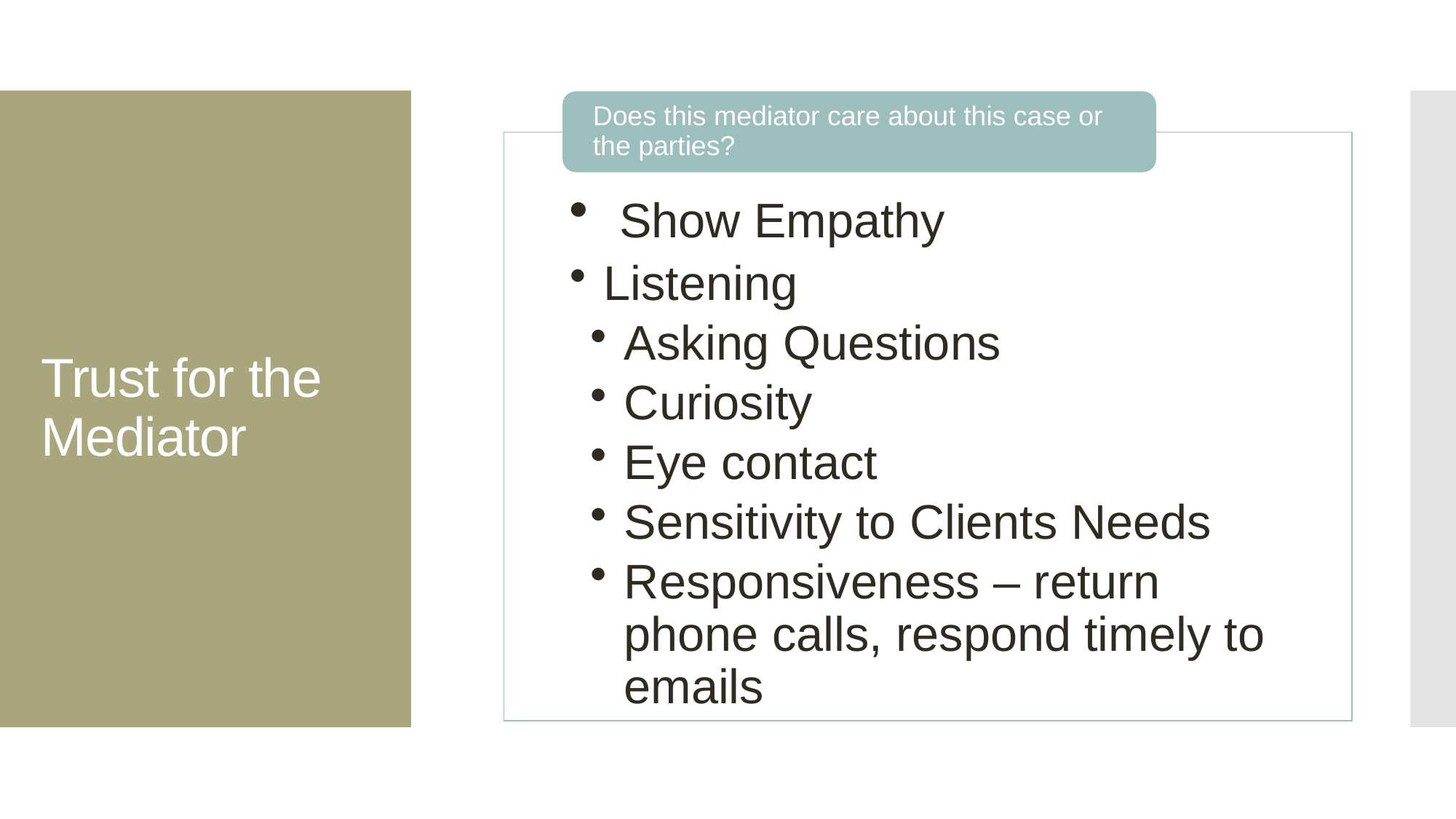

Show Empathy
Listening
Asking Questions
Curiosity
Eye contact
Sensitivity to Clients Needs
Responsiveness – return phone calls, respond timely to emails
Does this mediator care about this case or the parties?
# Trust for the Mediator